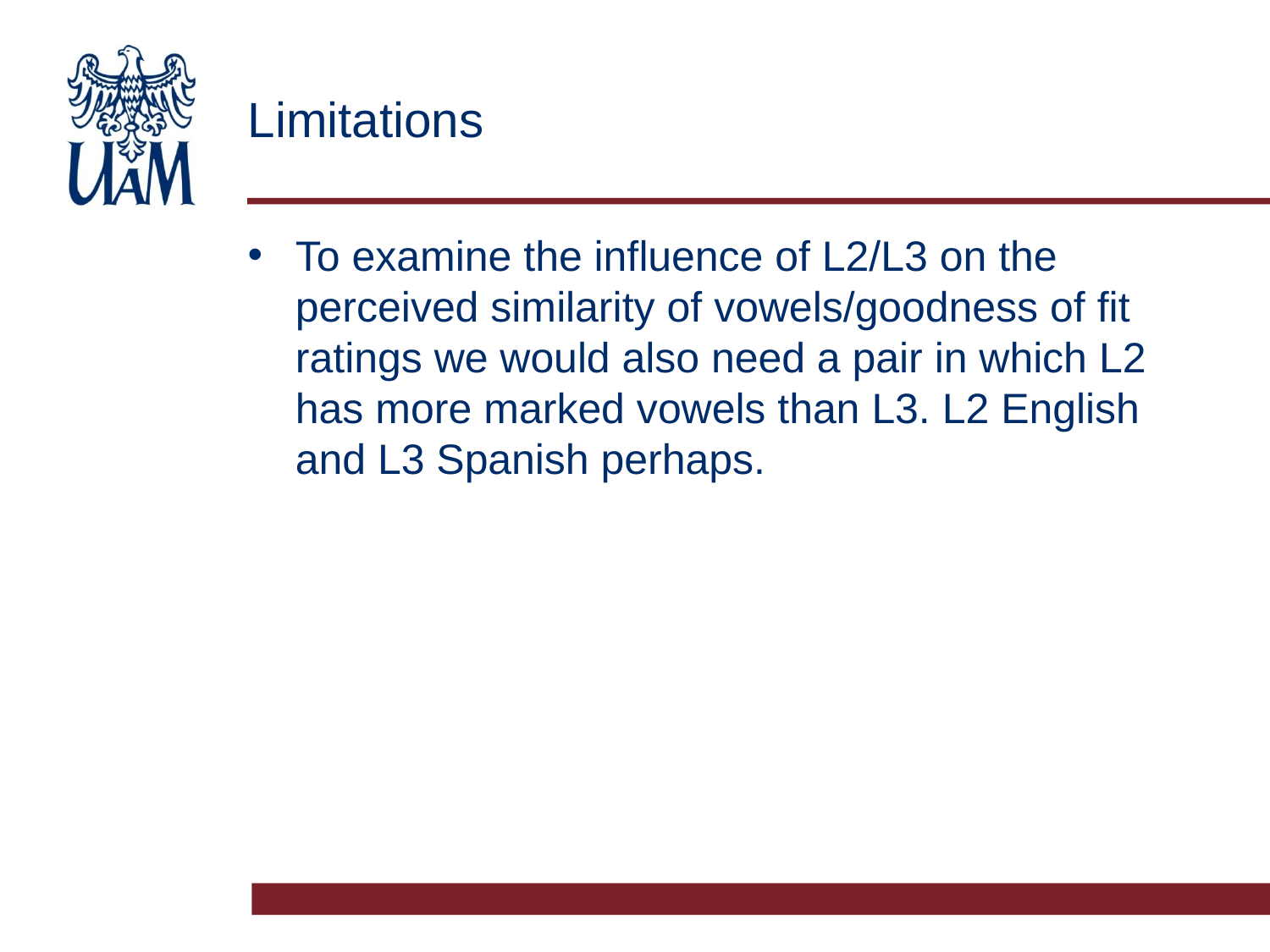

# Limitations
To examine the influence of L2/L3 on the perceived similarity of vowels/goodness of fit ratings we would also need a pair in which L2 has more marked vowels than L3. L2 English and L3 Spanish perhaps.